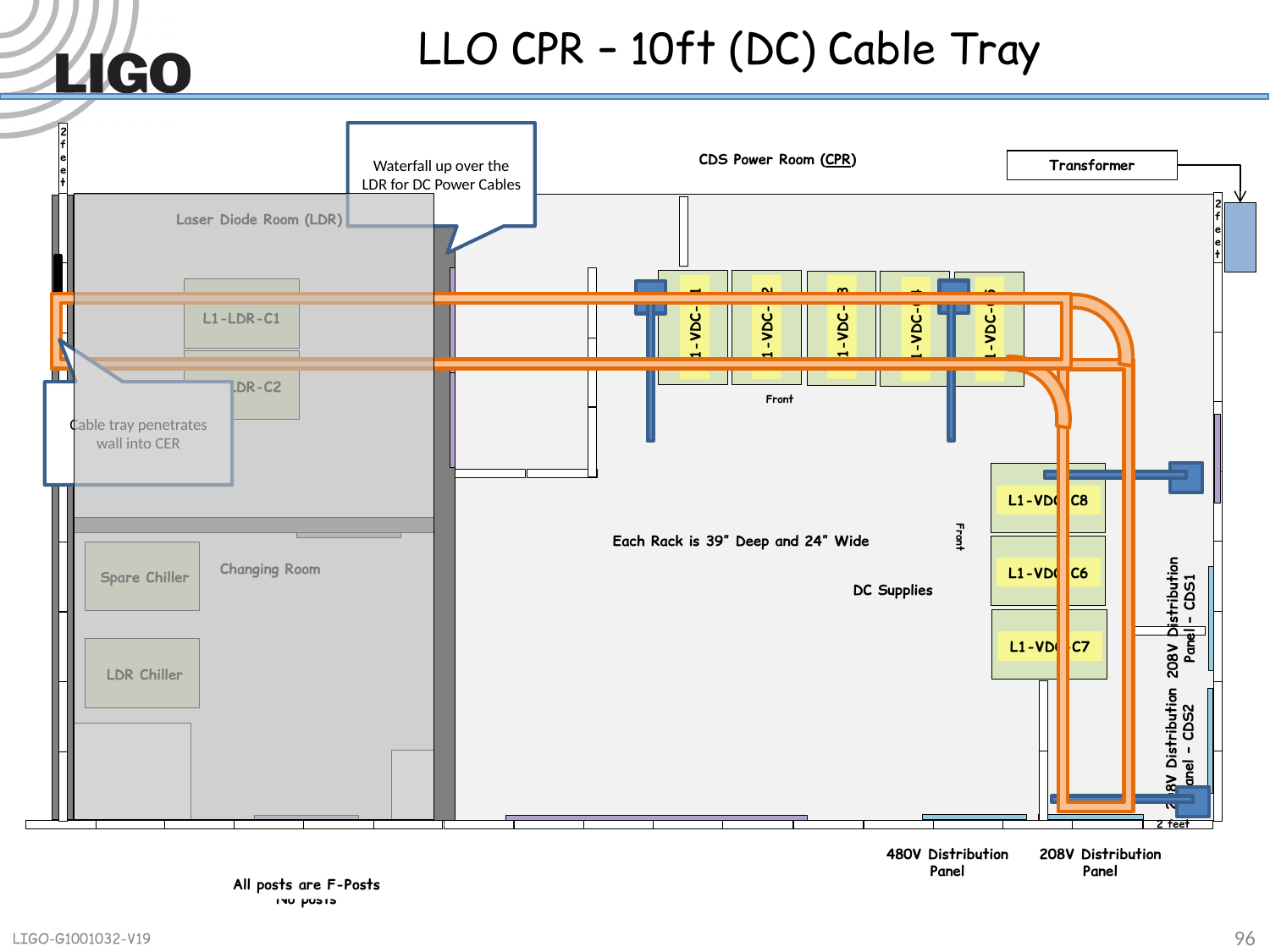

# LLO CPR – 10ft (DC) Cable Tray
2feet

2feet

Laser Diode Room (LDR)

Each Rack is 39” Deep and 24” Wide

208V Distribution
Panel – CDS1

Changing Room
DC Supplies

208V Distribution
Panel – CDS2

2 feet

480V Distribution
Panel

208V Distribution
Panel

No posts
2feet
Waterfall up over the LDR for DC Power Cables

Cable tray penetrates wall into CER

CDS Power Room (CPR)
Transformer

L1-LDR-C1
L1-VDC-C3
L1-VDC-C2
L1-VDC-C1
L1-VDC-C4
L1-VDC-C5

L1-LDR-C2
Front

L1-VDC-C8

Front

L1-VDC-C6
Spare Chiller

L1-VDC-C7
LDR Chiller

All posts are F-Posts
96
LIGO-G1001032-V19